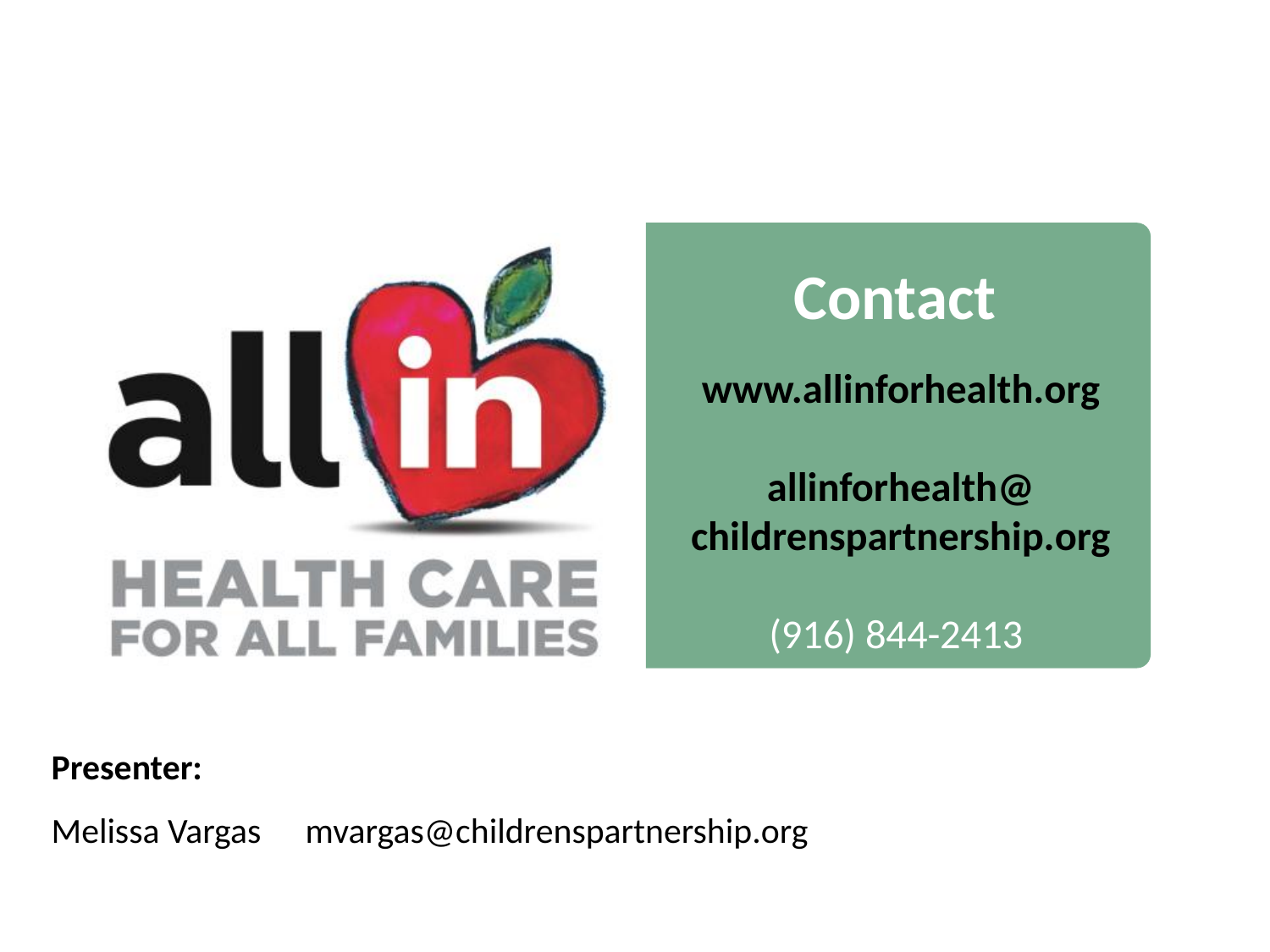

# Contact
www.allinforhealth.org

allinforhealth@
childrenspartnership.org

(916) 844-2413

Presenter:

Melissa Vargas	mvargas@childrenspartnership.org